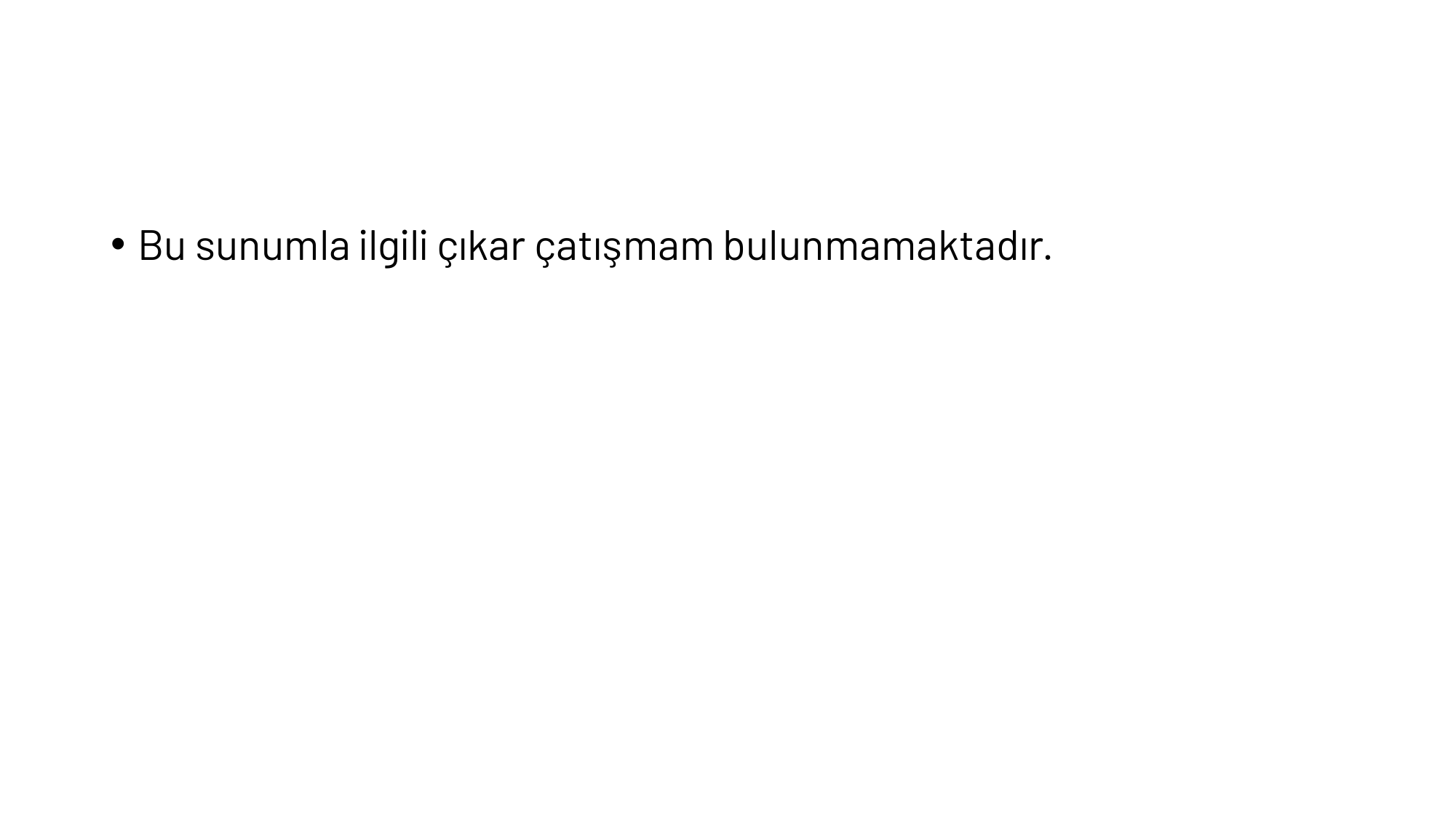

#
Bu sunumla ilgili çıkar çatışmam bulunmamaktadır.